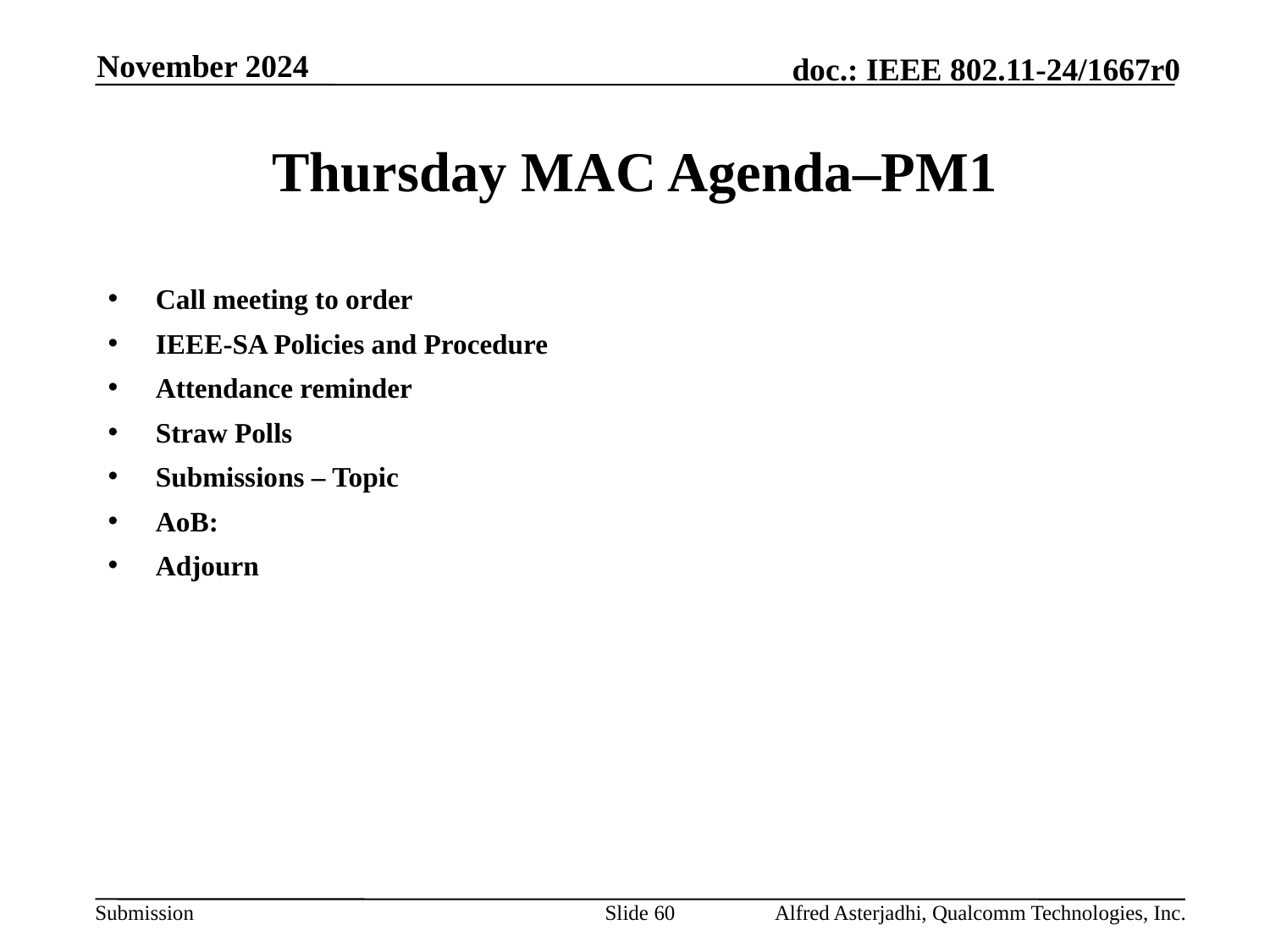

November 2024
# Thursday MAC Agenda–PM1
Call meeting to order
IEEE-SA Policies and Procedure
Attendance reminder
Straw Polls
Submissions – Topic
AoB:
Adjourn
Slide 60
Alfred Asterjadhi, Qualcomm Technologies, Inc.